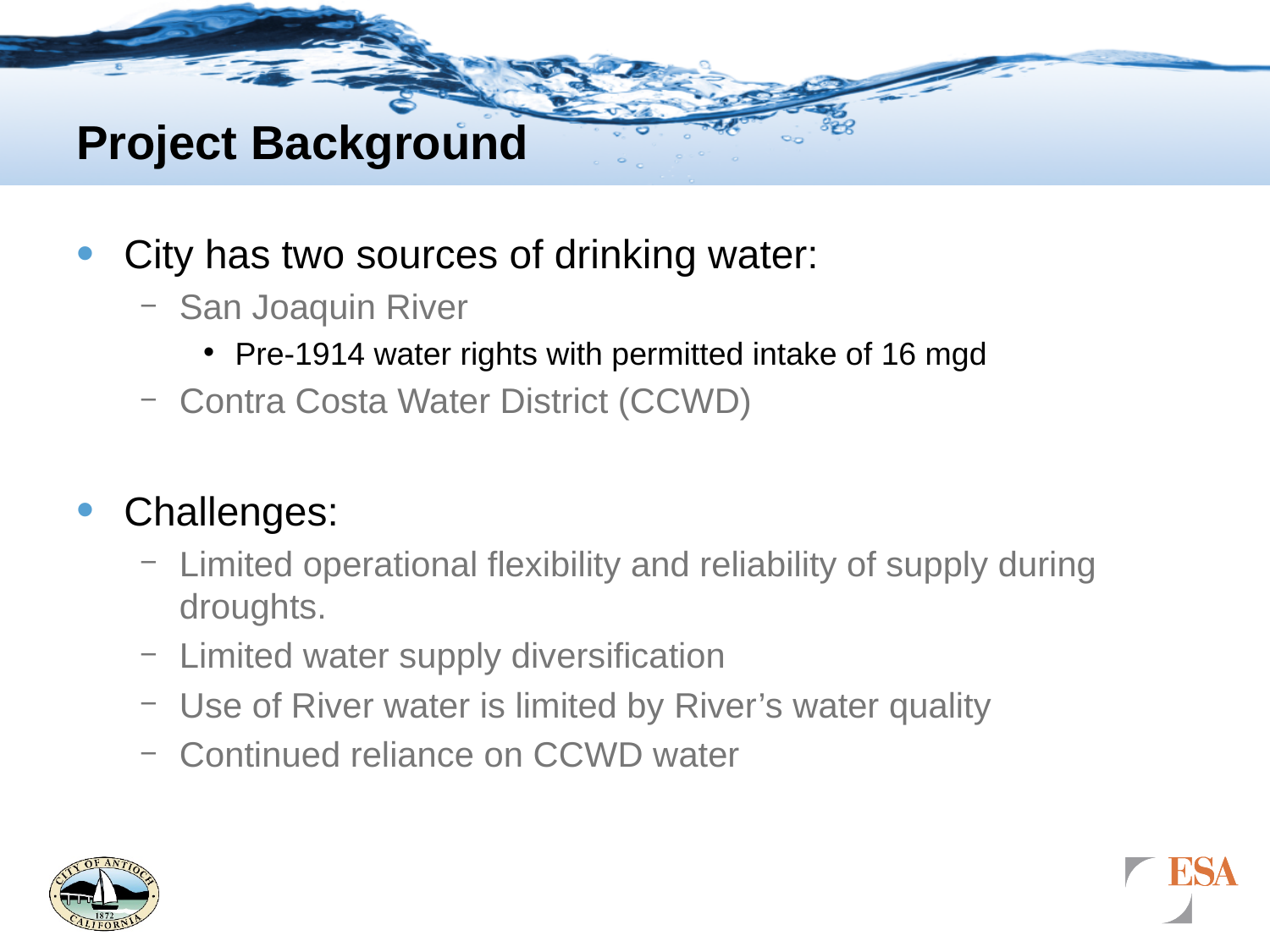

# Project Background
City has two sources of drinking water:
San Joaquin River
Pre-1914 water rights with permitted intake of 16 mgd
Contra Costa Water District (CCWD)

Challenges:
Limited operational flexibility and reliability of supply during droughts.
Limited water supply diversification
Use of River water is limited by River’s water quality
Continued reliance on CCWD water